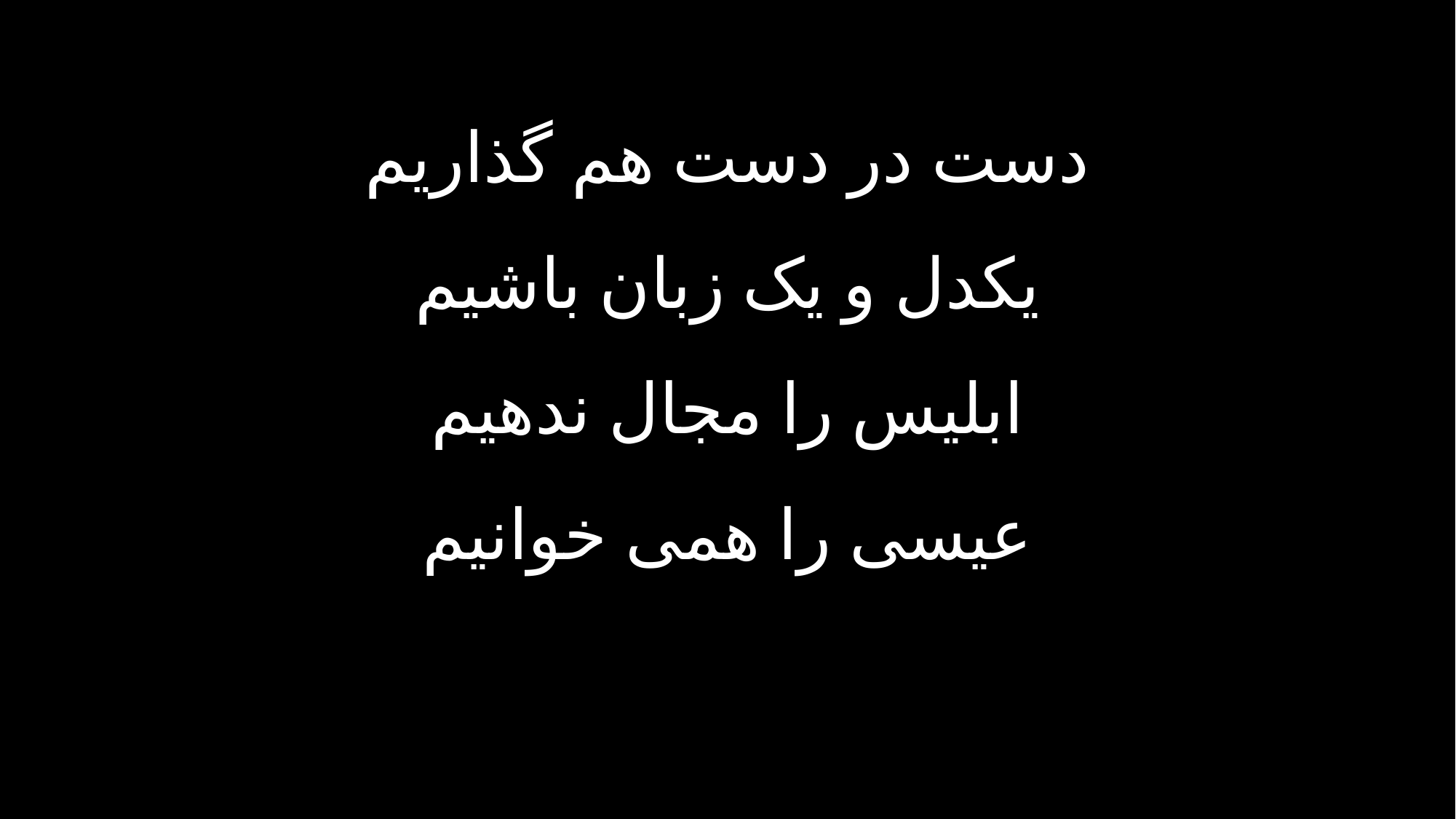

دست در دست هم گذاریم
یکدل و یک زبان باشیم
ابلیس را مجال ندهیم
عیسی را همی خوانیم